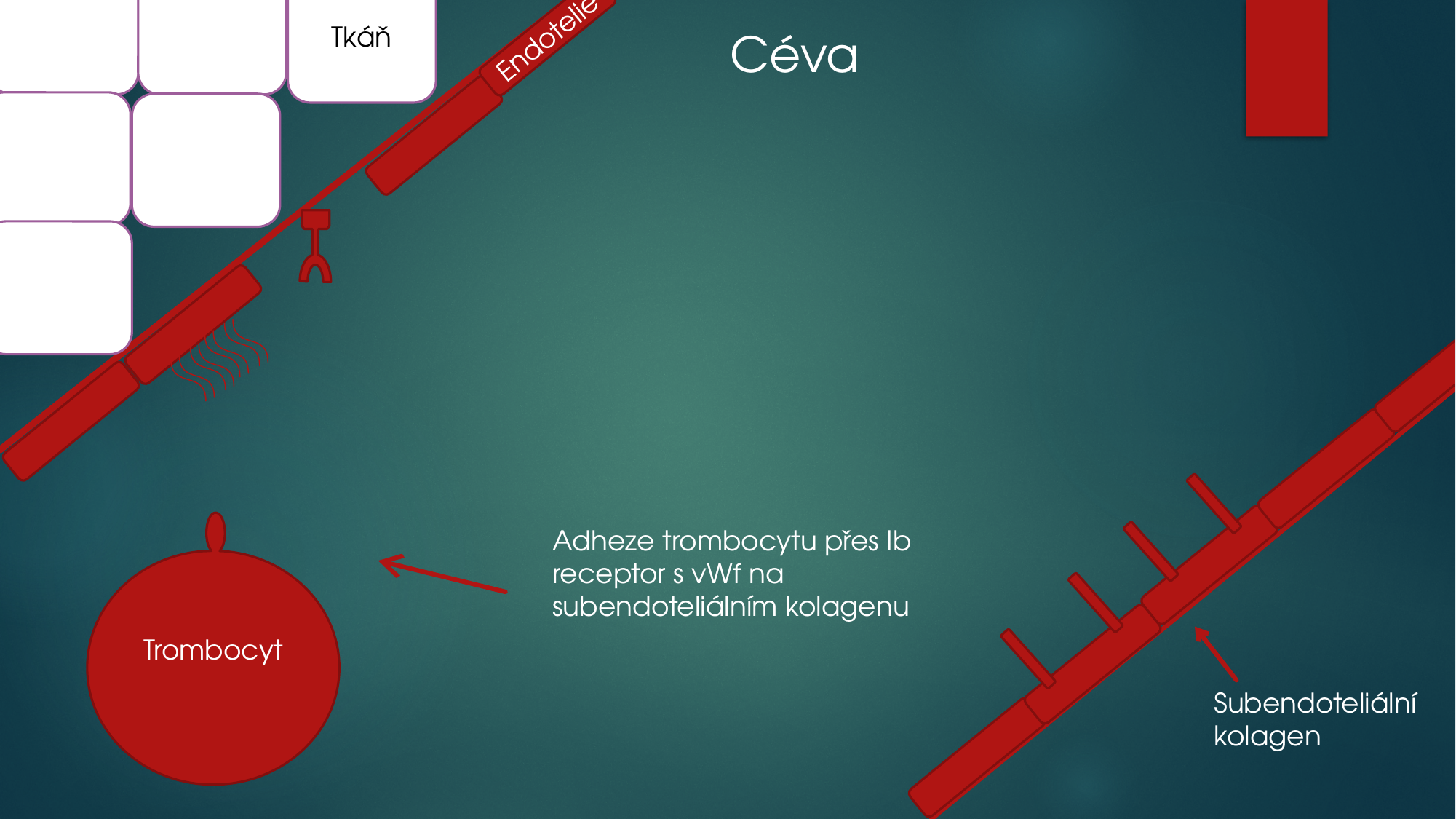

Tkáň
Céva
Endotelie

Trombocyt
Adheze trombocytu přes Ib receptor s vWf na subendoteliálním kolagenu

Subendoteliální kolagen